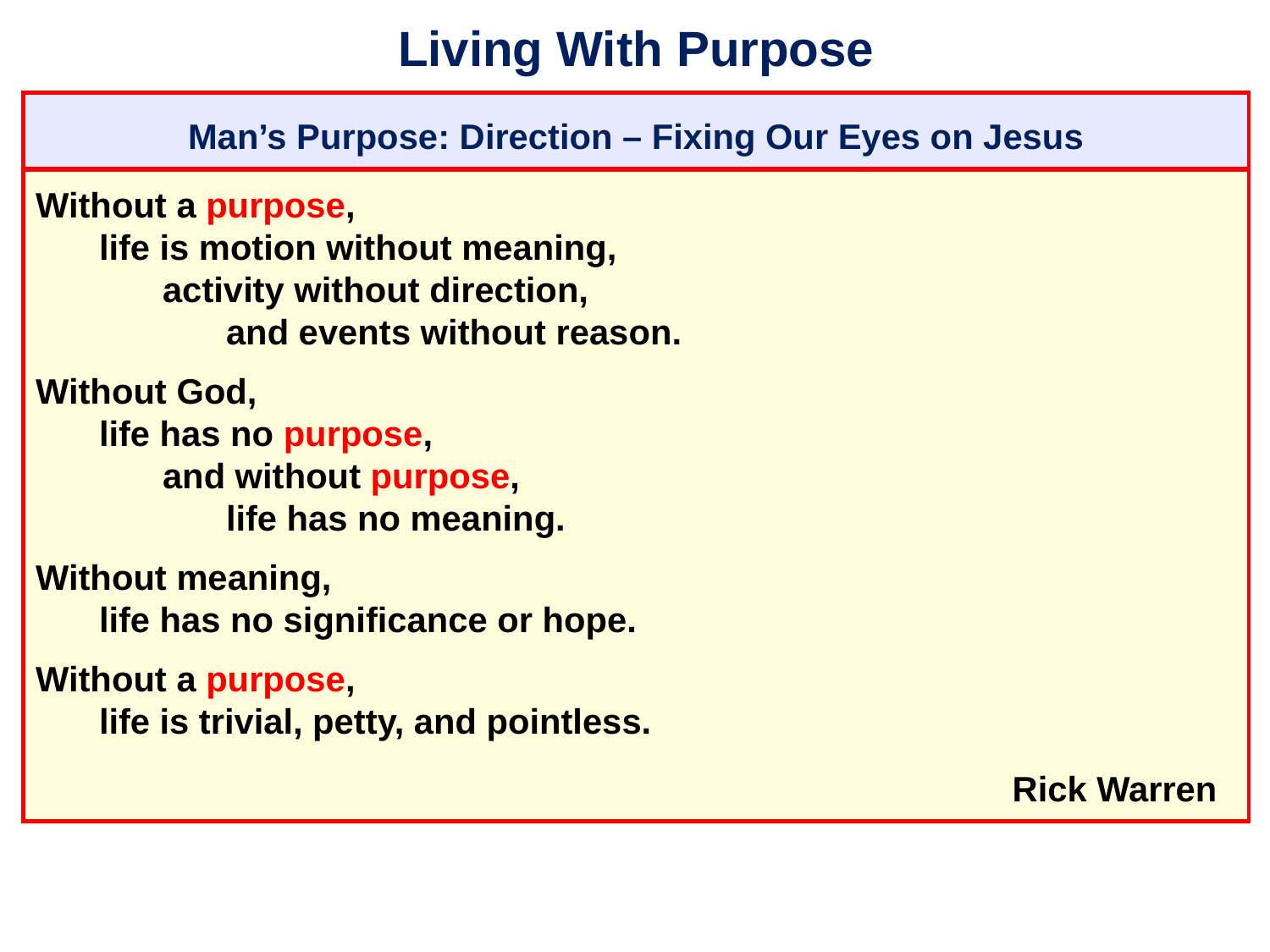

# Living With Purpose
Man’s Purpose: Direction – Fixing Our Eyes on Jesus
Without a purpose,
	life is motion without meaning,
		activity without direction,
			and events without reason.

Without God,
	life has no purpose,
		and without purpose,
			life has no meaning.

Without meaning,
	life has no significance or hope.

Without a purpose,
	life is trivial, petty, and pointless.

										         Rick Warren